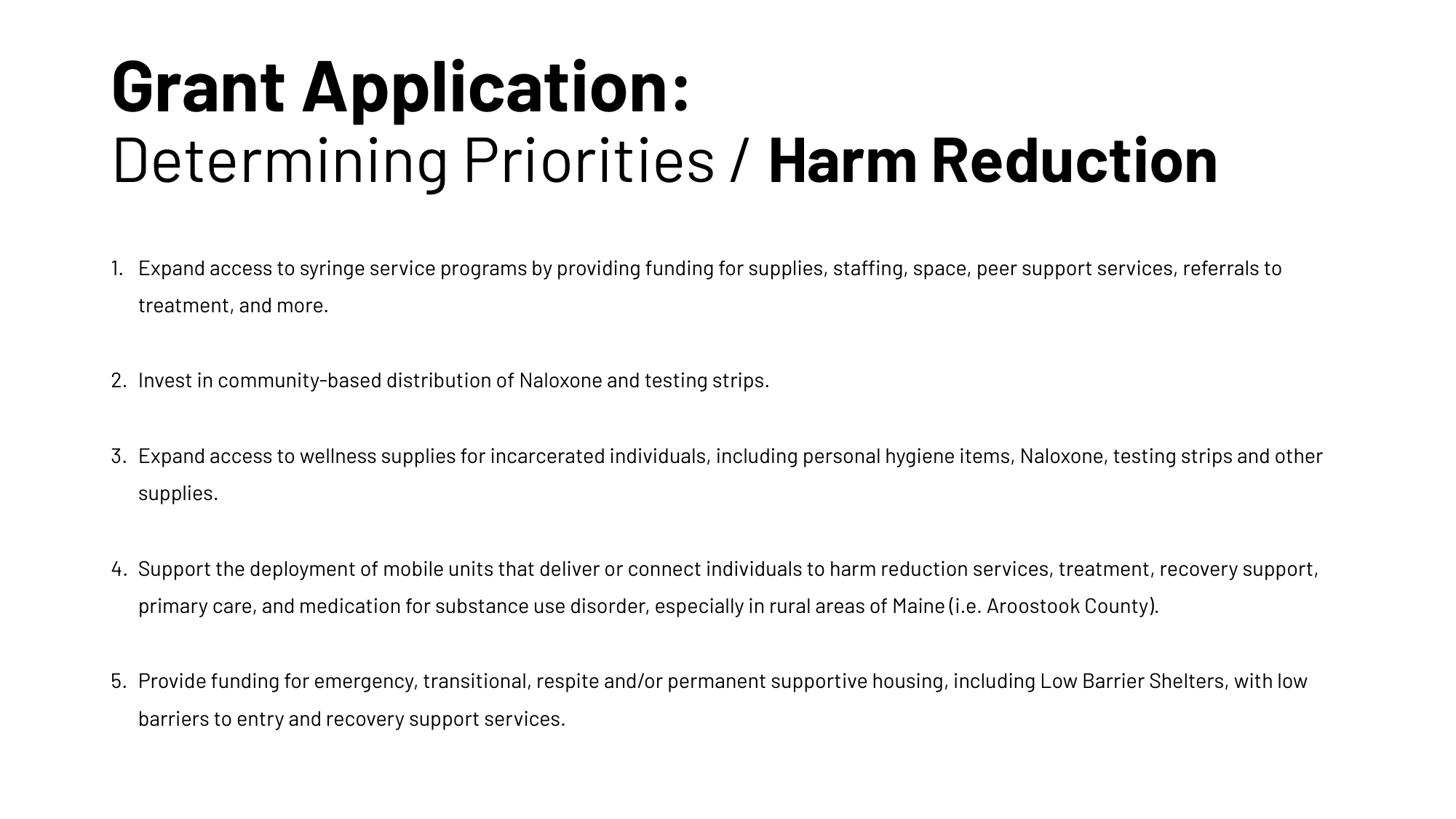

# Grant Application: Determining Priorities / Harm Reduction

Expand access to syringe service programs by providing funding for supplies, staffing, space, peer support services, referrals to treatment, and more.

Invest in community-based distribution of Naloxone and testing strips.

Expand access to wellness supplies for incarcerated individuals, including personal hygiene items, Naloxone, testing strips and other supplies.

Support the deployment of mobile units that deliver or connect individuals to harm reduction services, treatment, recovery support, primary care, and medication for substance use disorder, especially in rural areas of Maine (i.e. Aroostook County).

Provide funding for emergency, transitional, respite and/or permanent supportive housing, including Low Barrier Shelters, with low barriers to entry and recovery support services.